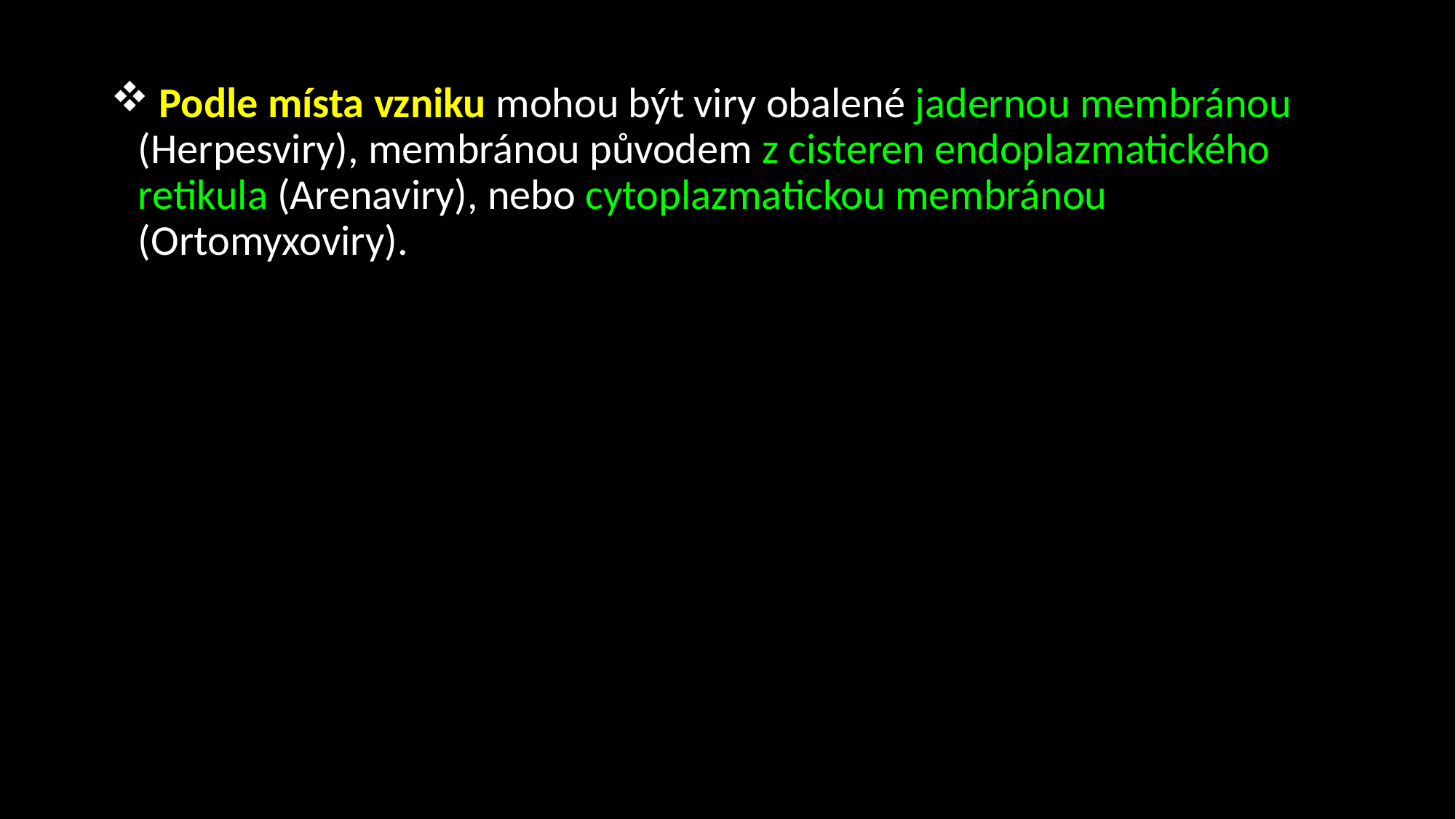

Podle místa vzniku mohou být viry obalené jadernou membránou (Herpesviry), membránou původem z cisteren endoplazmatického retikula (Arenaviry), nebo cytoplazmatickou membránou (Ortomyxoviry).